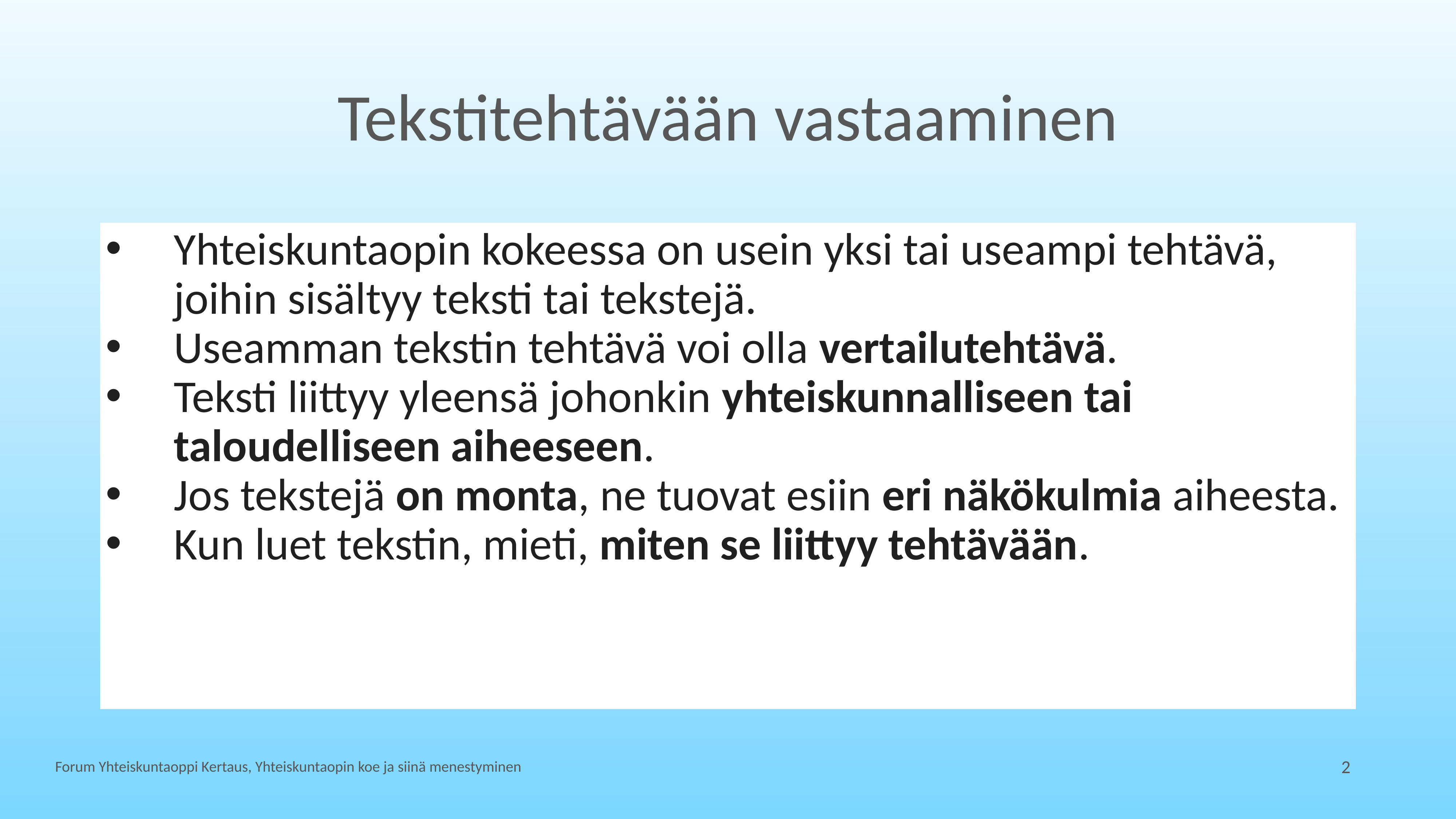

# Tekstitehtävään vastaaminen
Yhteiskuntaopin kokeessa on usein yksi tai useampi tehtävä, joihin sisältyy teksti tai tekstejä.
Useamman tekstin tehtävä voi olla vertailutehtävä.
Teksti liittyy yleensä johonkin yhteiskunnalliseen tai taloudelliseen aiheeseen.
Jos tekstejä on monta, ne tuovat esiin eri näkökulmia aiheesta.
Kun luet tekstin, mieti, miten se liittyy tehtävään.
Forum Yhteiskuntaoppi Kertaus, Yhteiskuntaopin koe ja siinä menestyminen
2